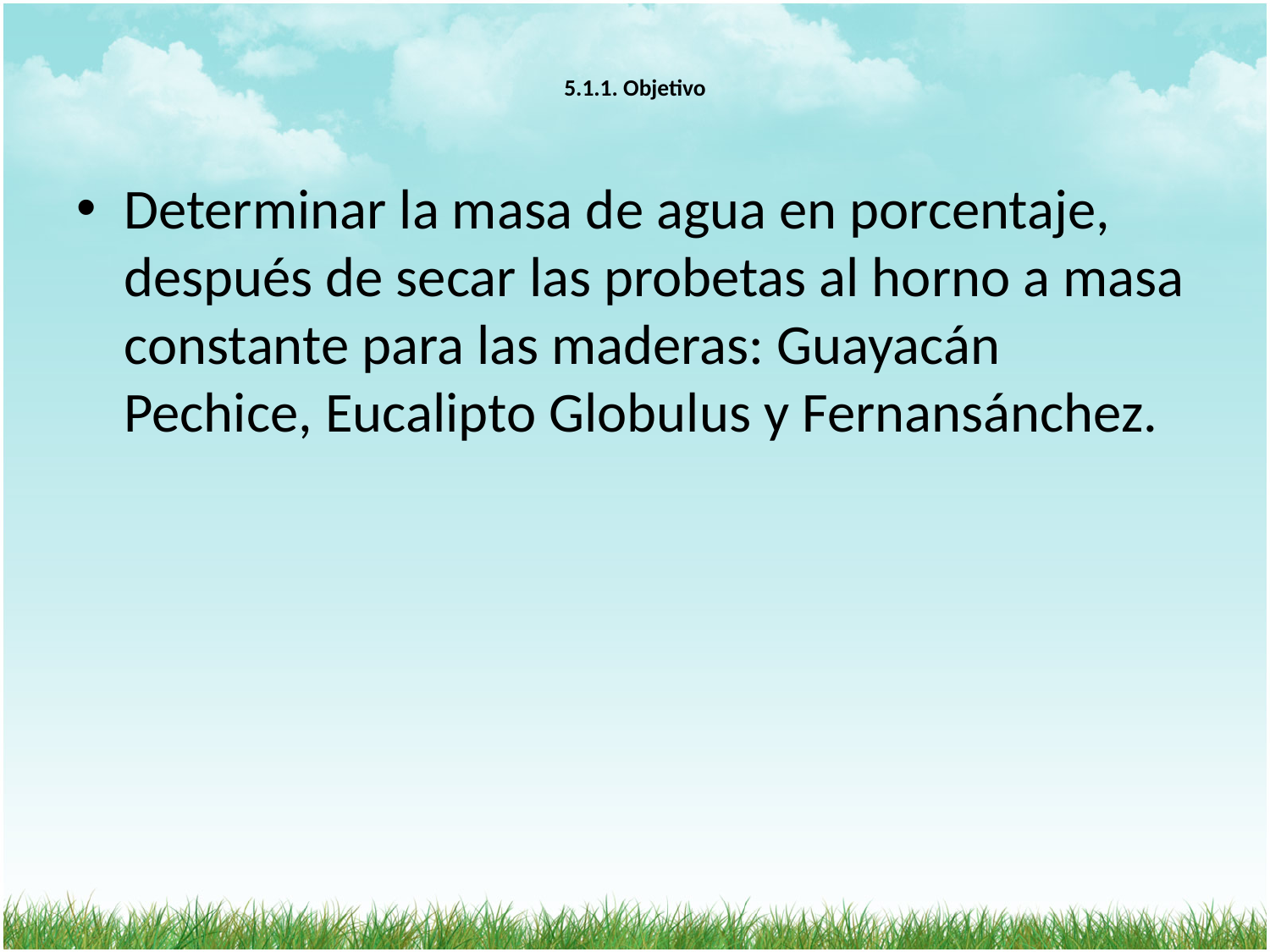

# 5.1.1. Objetivo
Determinar la masa de agua en porcentaje, después de secar las probetas al horno a masa constante para las maderas: Guayacán Pechice, Eucalipto Globulus y Fernansánchez.